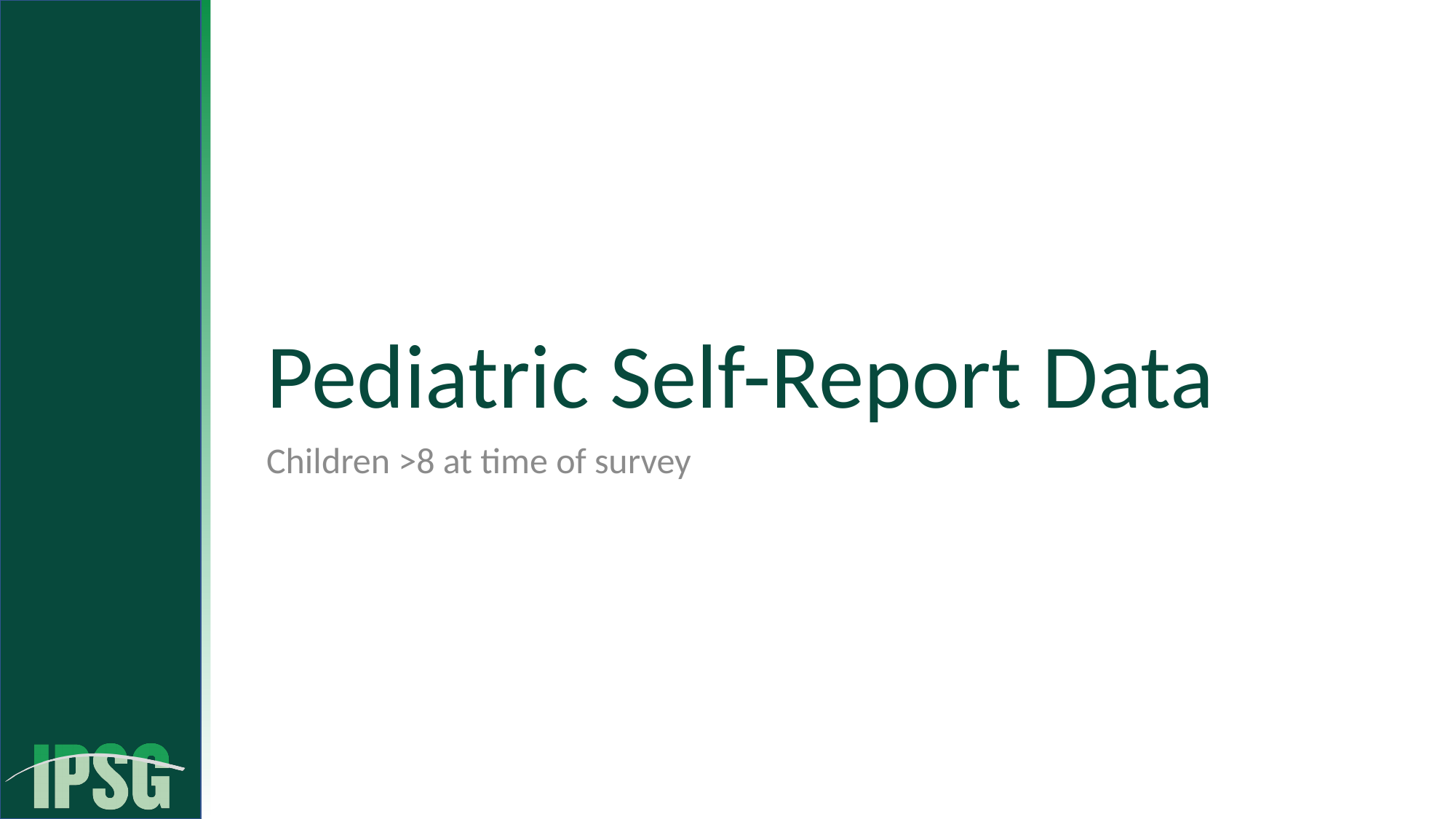

# Pediatric Self-Report Data
Children >8 at time of survey